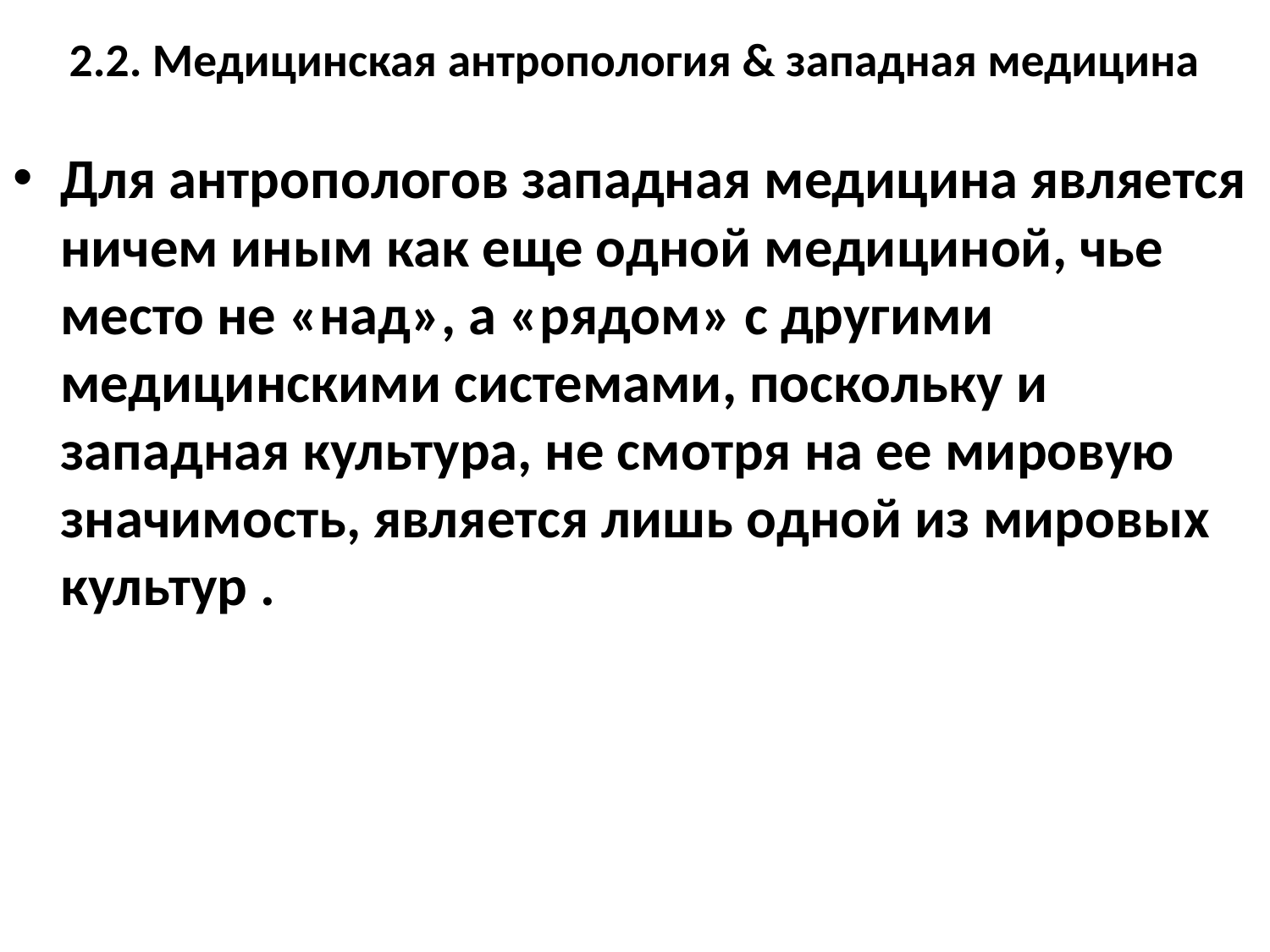

# 2.2. Медицинская антропология & западная медицина
Для антропологов западная медицина является ничем иным как еще одной медициной, чье место не «над», а «рядом» с другими медицинскими системами, поскольку и западная культура, не смотря на ее мировую значимость, является лишь одной из мировых культур .